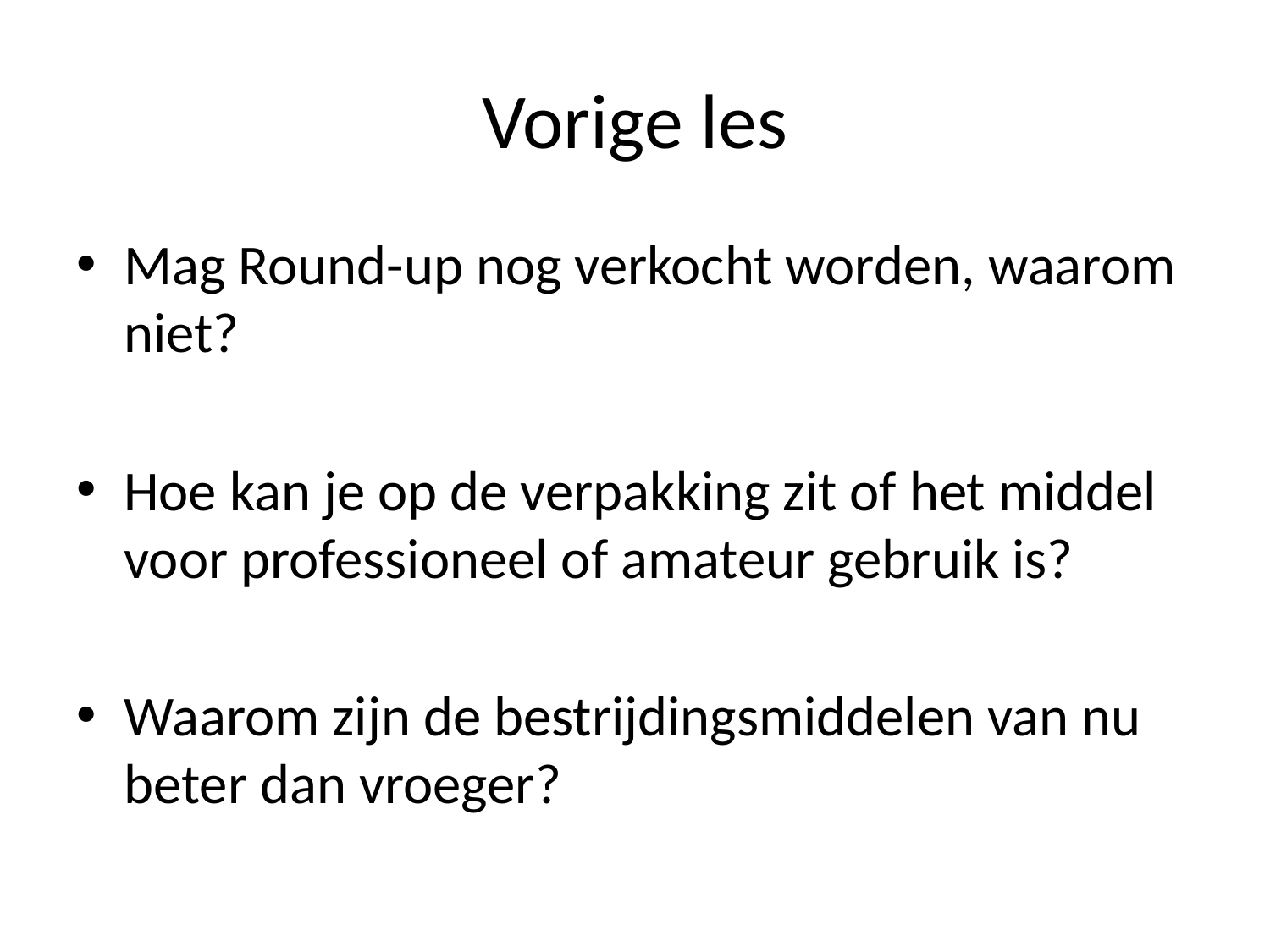

# Vorige les
Mag Round-up nog verkocht worden, waarom niet?

Hoe kan je op de verpakking zit of het middel voor professioneel of amateur gebruik is?

Waarom zijn de bestrijdingsmiddelen van nu beter dan vroeger?